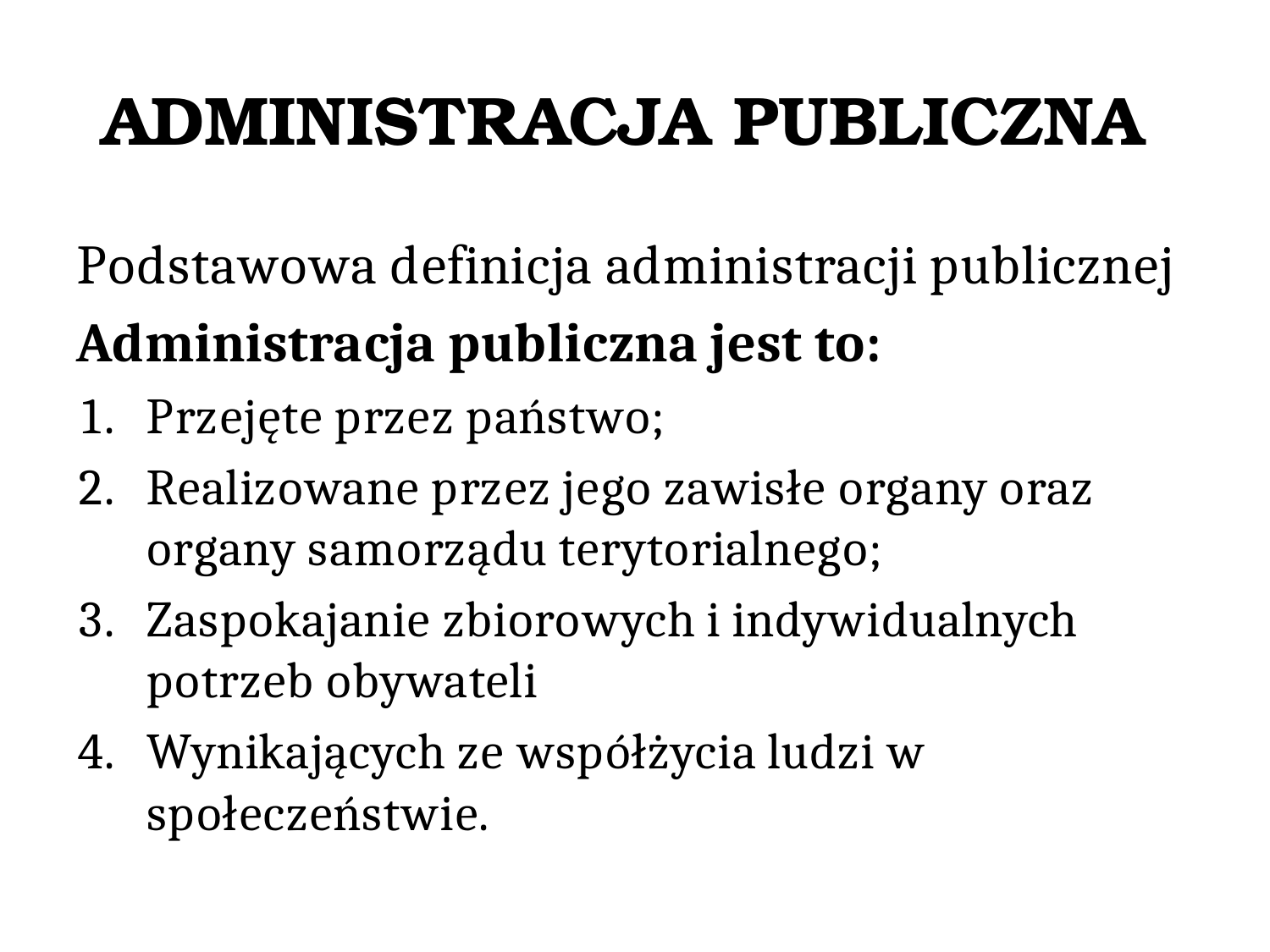

# ADMINISTRACJA PUBLICZNA
Podstawowa definicja administracji publicznej
Administracja publiczna jest to:
Przejęte przez państwo;
Realizowane przez jego zawisłe organy oraz organy samorządu terytorialnego;
Zaspokajanie zbiorowych i indywidualnych potrzeb obywateli
Wynikających ze współżycia ludzi w społeczeństwie.